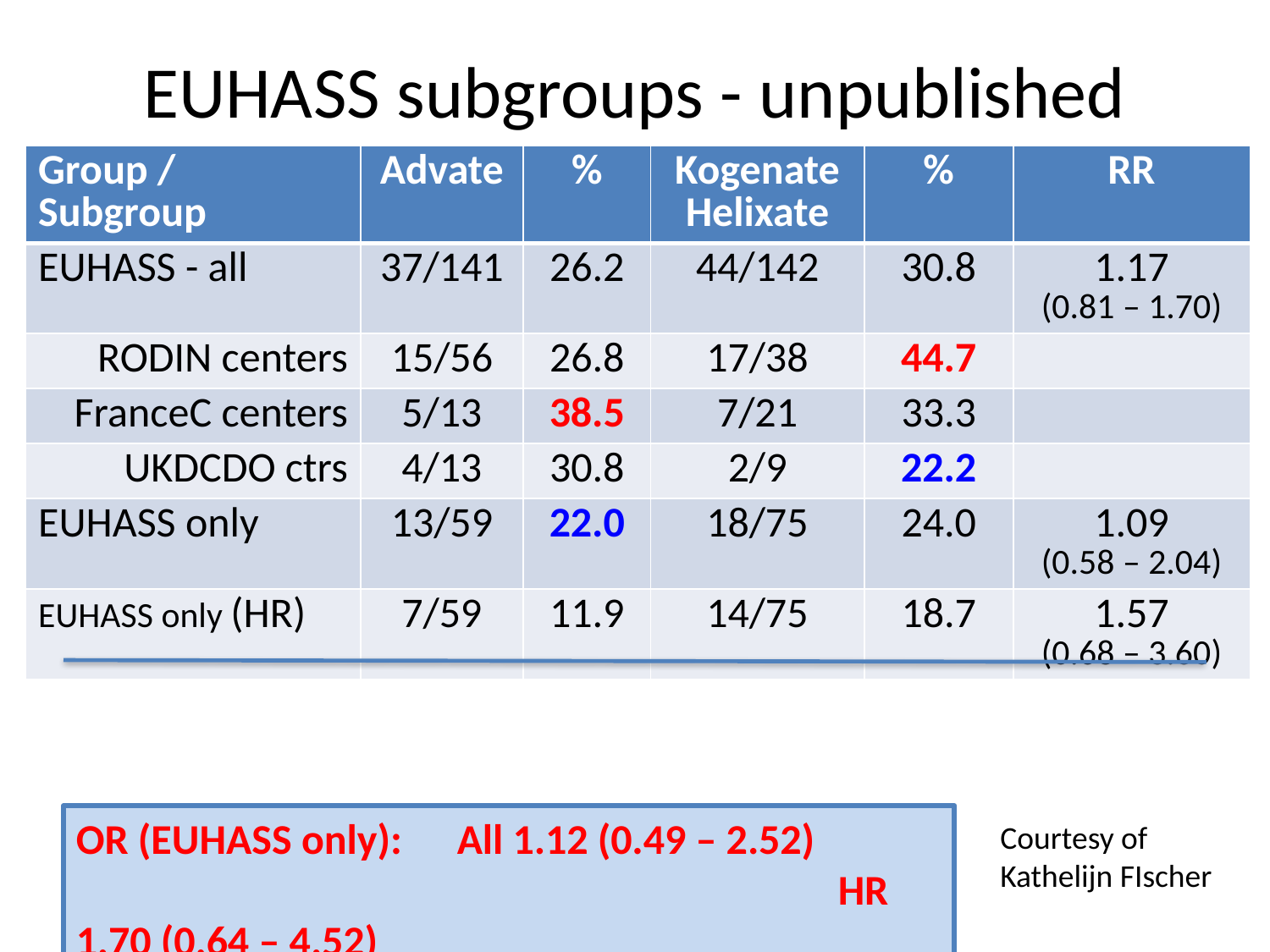

# EUHASS subgroups - unpublished
| Group / Subgroup | Advate | % | Kogenate Helixate | % | RR |
| --- | --- | --- | --- | --- | --- |
| EUHASS - all | 37/141 | 26.2 | 44/142 | 30.8 | 1.17 (0.81 – 1.70) |
| RODIN centers | 15/56 | 26.8 | 17/38 | 44.7 |  |
| FranceC centers | 5/13 | 38.5 | 7/21 | 33.3 |  |
| UKDCDO ctrs | 4/13 | 30.8 | 2/9 | 22.2 |  |
| EUHASS only | 13/59 | 22.0 | 18/75 | 24.0 | 1.09 (0.58 – 2.04) |
| EUHASS only (HR) | 7/59 | 11.9 | 14/75 | 18.7 | 1.57 (0.68 – 3.60) |
OR (EUHASS only): 	All 1.12 (0.49 – 2.52)
						HR 1.70 (0.64 – 4.52)
Courtesy of Kathelijn FIscher